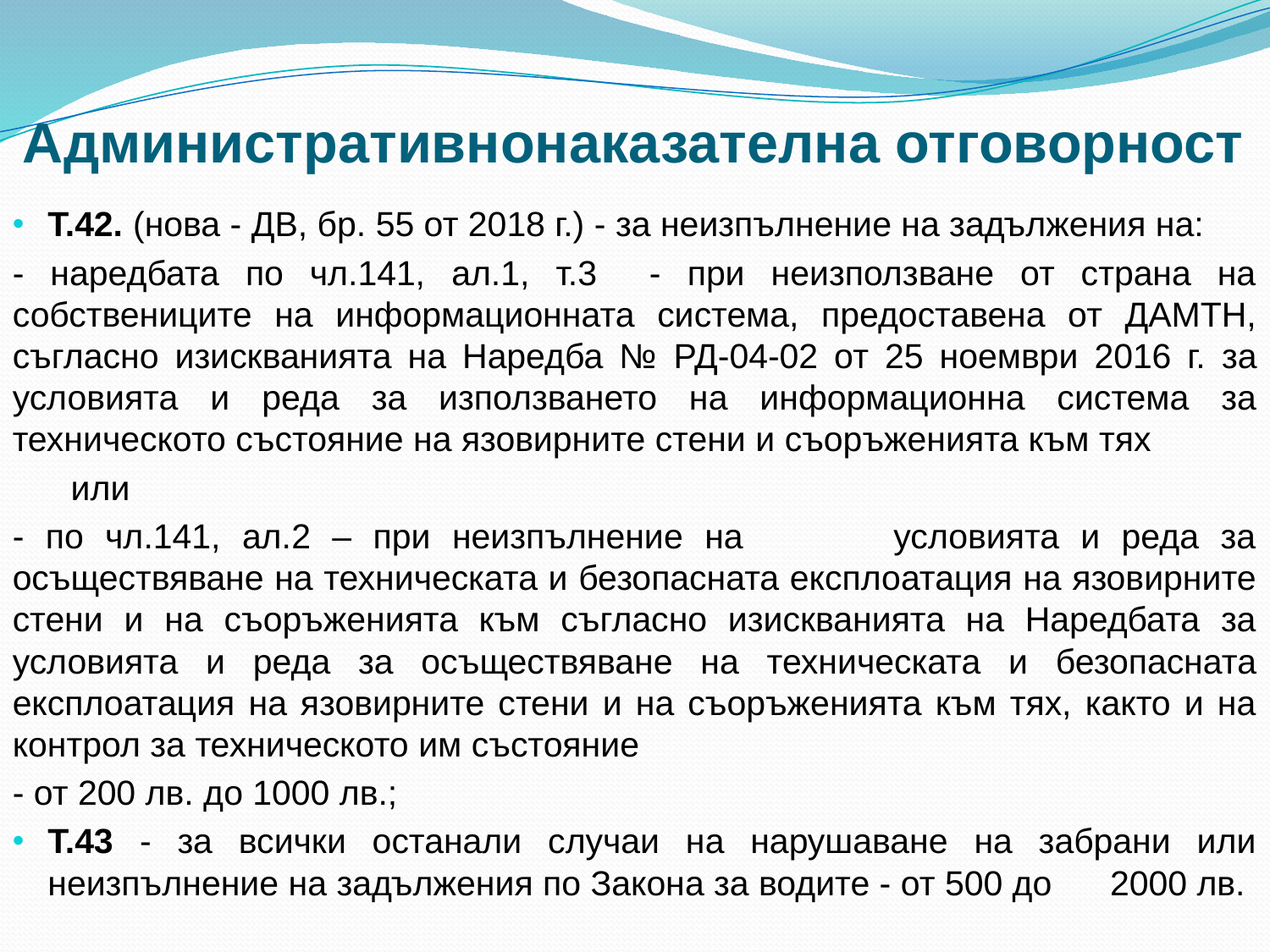

# Административнонаказателна отговорност
Т.42. (нова - ДВ, бр. 55 от 2018 г.) - за неизпълнение на задължения на:
- наредбата по чл.141, ал.1, т.3  - при неизползване от страна на собствениците на информационната система, предоставена от ДАМТН, съгласно изискванията на Наредба № РД-04-02 от 25 ноември 2016 г. за условията и реда за използването на информационна система за техническото състояние на язовирните стени и съоръженията към тях
      или
- по чл.141, ал.2 – при неизпълнение на       условията и реда за осъществяване на техническата и безопасната експлоатация на язовирните стени и на съоръженията към съгласно изискванията на Наредбата за условията и реда за осъществяване на техническата и безопасната експлоатация на язовирните стени и на съоръженията към тях, както и на контрол за техническото им състояние
- от 200 лв. до 1000 лв.;
Т.43 - за всички останали случаи на нарушаване на забрани или неизпълнение на задължения по Закона за водите - от 500 до      2000 лв.